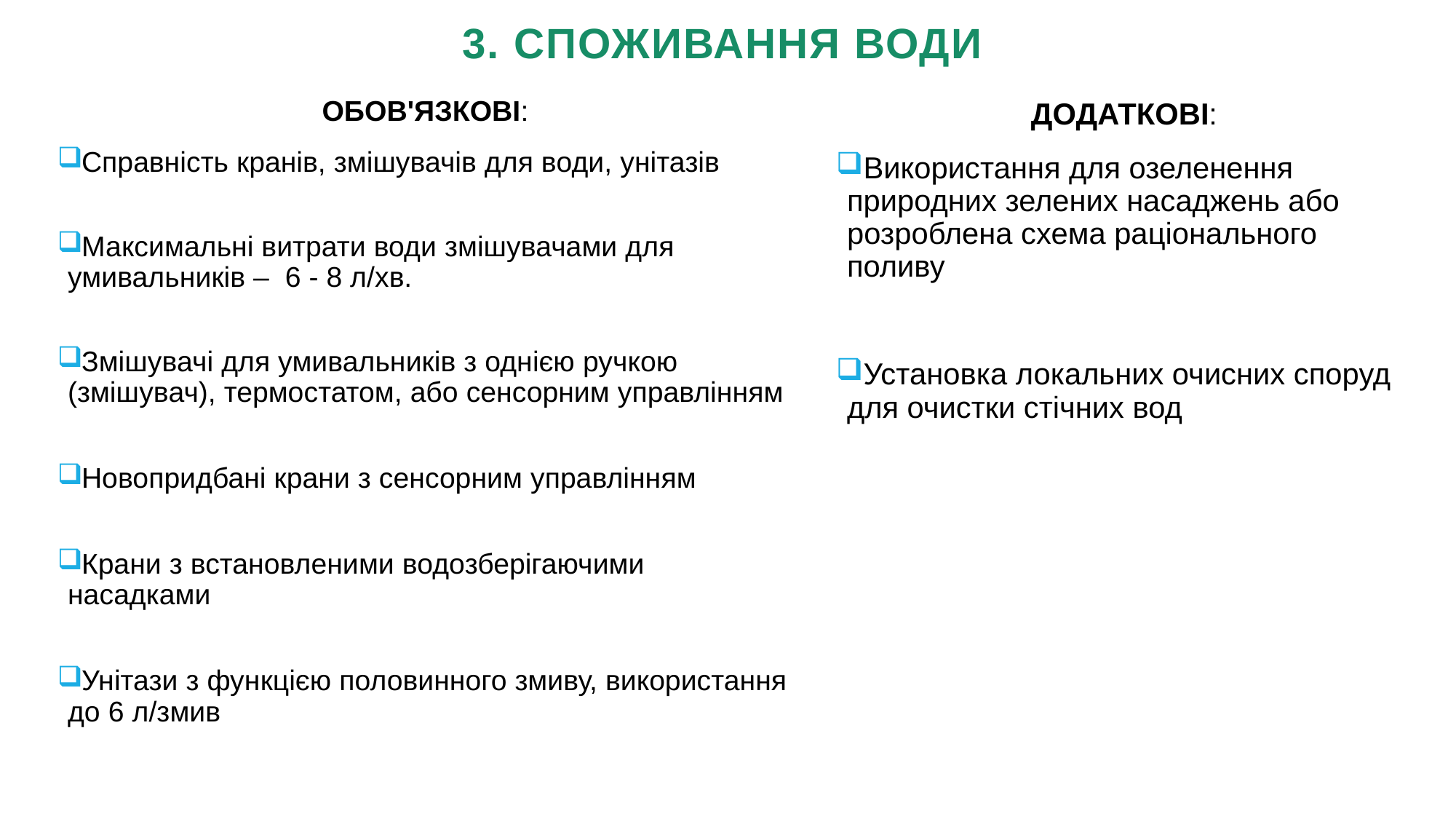

# 3. СПОЖИВАННЯ ВОДИ
ОБОВ'ЯЗКОВІ:
Справність кранів, змішувачів для води, унітазів

Максимальні витрати води змішувачами для умивальників –  6 - 8 л/хв.

Змішувачі для умивальників з однією ручкою (змішувач), термостатом, або сенсорним управлінням

Новопридбані крани з сенсорним управлінням

Крани з встановленими водозберігаючими насадками

Унітази з функцією половинного змиву, використання до 6 л/змив
ДОДАТКОВІ:
Використання для озеленення природних зелених насаджень або розроблена схема раціонального поливу

Установка локальних очисних споруд для очистки стічних вод